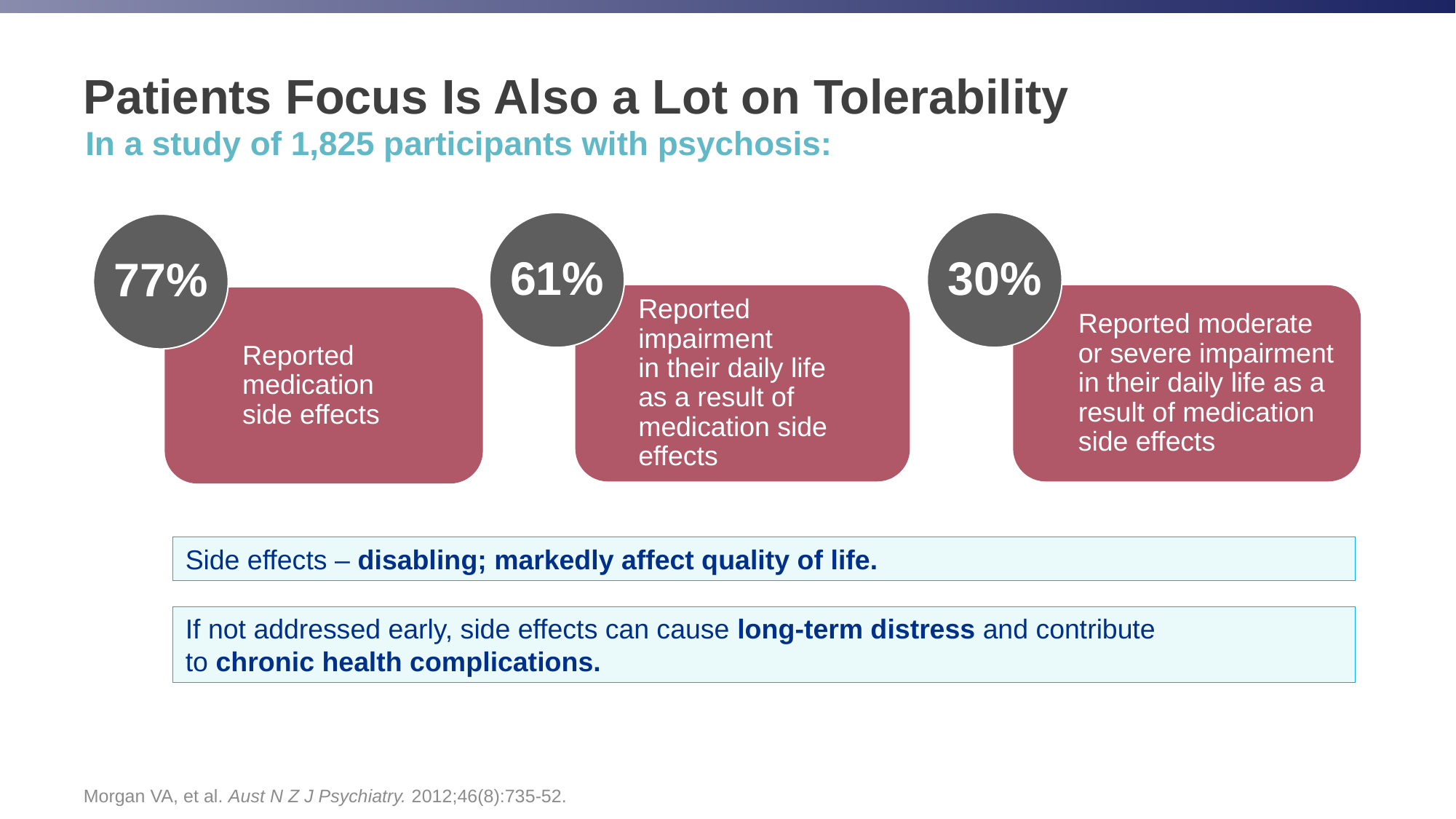

# Patients Focus Is Also a Lot on Tolerability
Reported medication
side effects
77%
Reported impairment
in their daily life
as a result of
medication side effects
61%
Reported moderate
or severe impairment
in their daily life as a
result of medication side effects
30%
In a study of 1,825 participants with psychosis:
Side effects – disabling; markedly affect quality of life.
If not addressed early, side effects can cause long-term distress and contribute
to chronic health complications.
Morgan VA, et al. Aust N Z J Psychiatry. 2012;46(8):735-52.